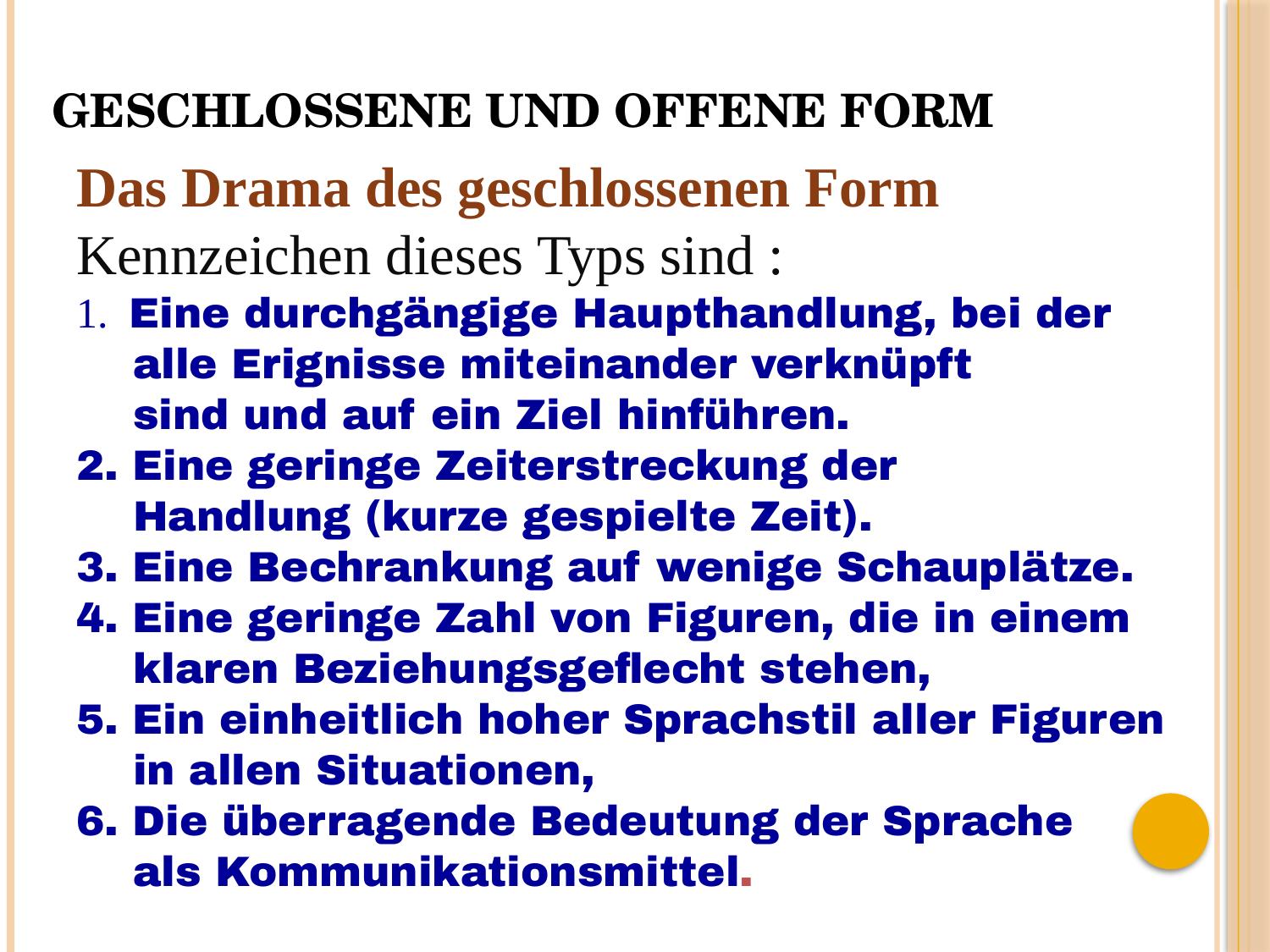

# Geschlossene und offene Form
Das Drama des geschlossenen Form
Kennzeichen dieses Typs sind :
1.  Eine durchgängige Haupthandlung, bei der
    alle Erignisse miteinander verknüpft
    sind und auf ein Ziel hinführen.
2. Eine geringe Zeiterstreckung der
    Handlung (kurze gespielte Zeit).
3. Eine Bechrankung auf wenige Schauplätze.
4. Eine geringe Zahl von Figuren, die in einem
    klaren Beziehungsgeflecht stehen,
5. Ein einheitlich hoher Sprachstil aller Figuren
    in allen Situationen,
6. Die überragende Bedeutung der Sprache
    als Kommunikationsmittel.